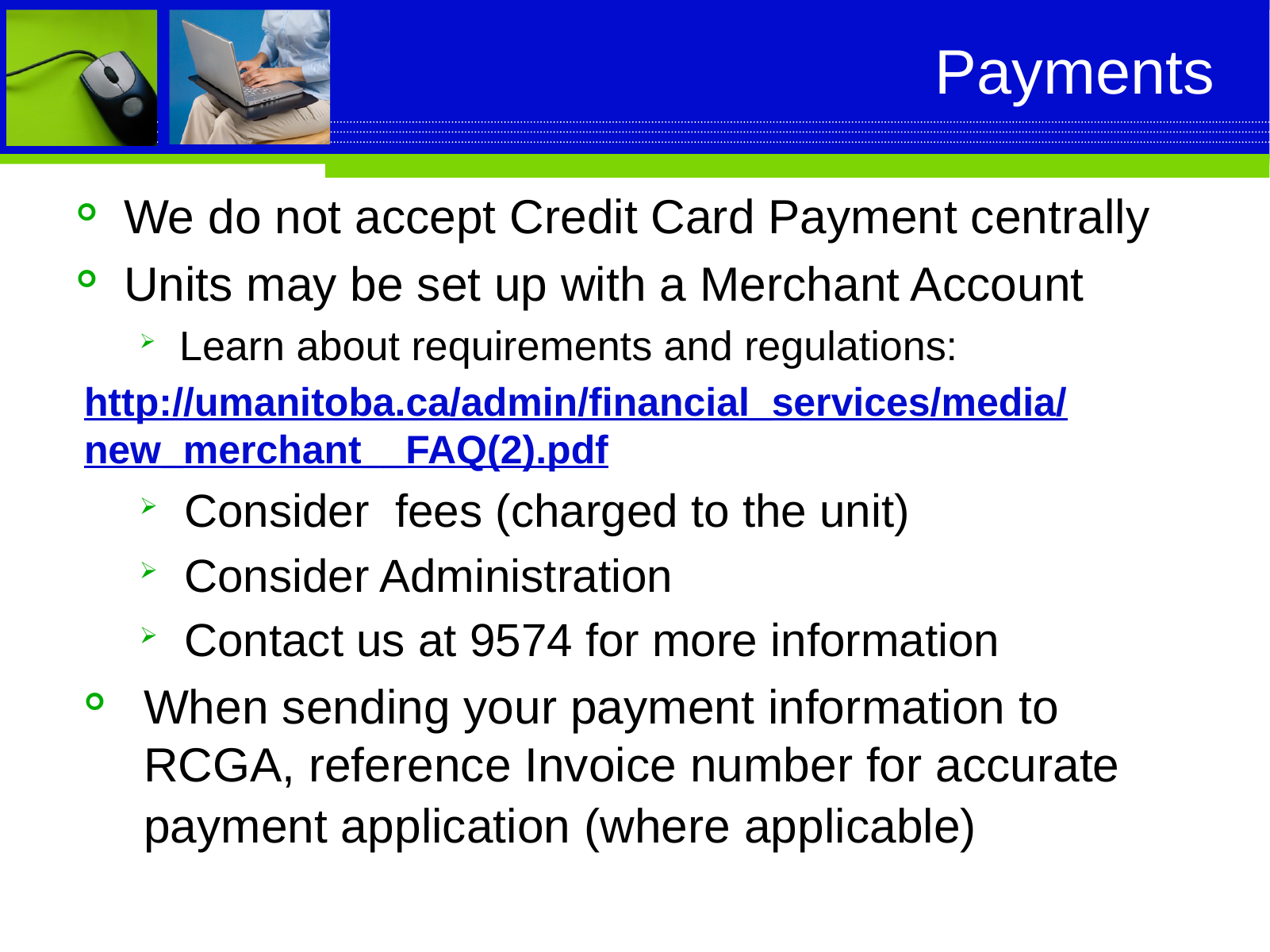

# Payments
We do not accept Credit Card Payment centrally
Units may be set up with a Merchant Account
Learn about requirements and regulations:
http://umanitoba.ca/admin/financial_services/media/new_merchant__FAQ(2).pdf
Consider  fees (charged to the unit)
Consider Administration
Contact us at 9574 for more information
When sending your payment information to RCGA, reference Invoice number for accurate payment application (where applicable)